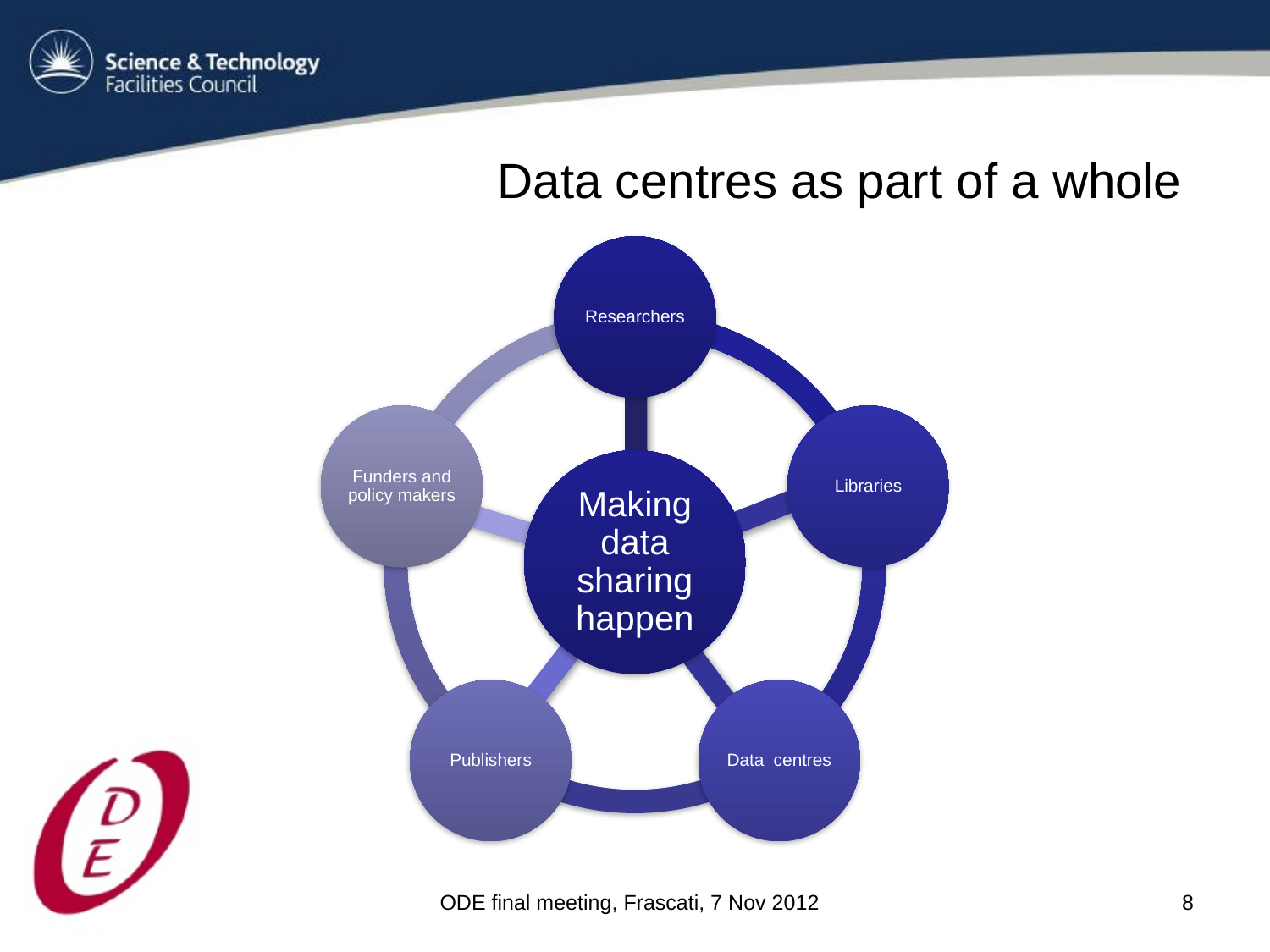

# Data centres as part of a whole
Making data sharing happen
Researchers
Libraries
Data  centres
Publishers
Funders and policy makers

ODE final meeting, Frascati, 7 Nov 2012
8